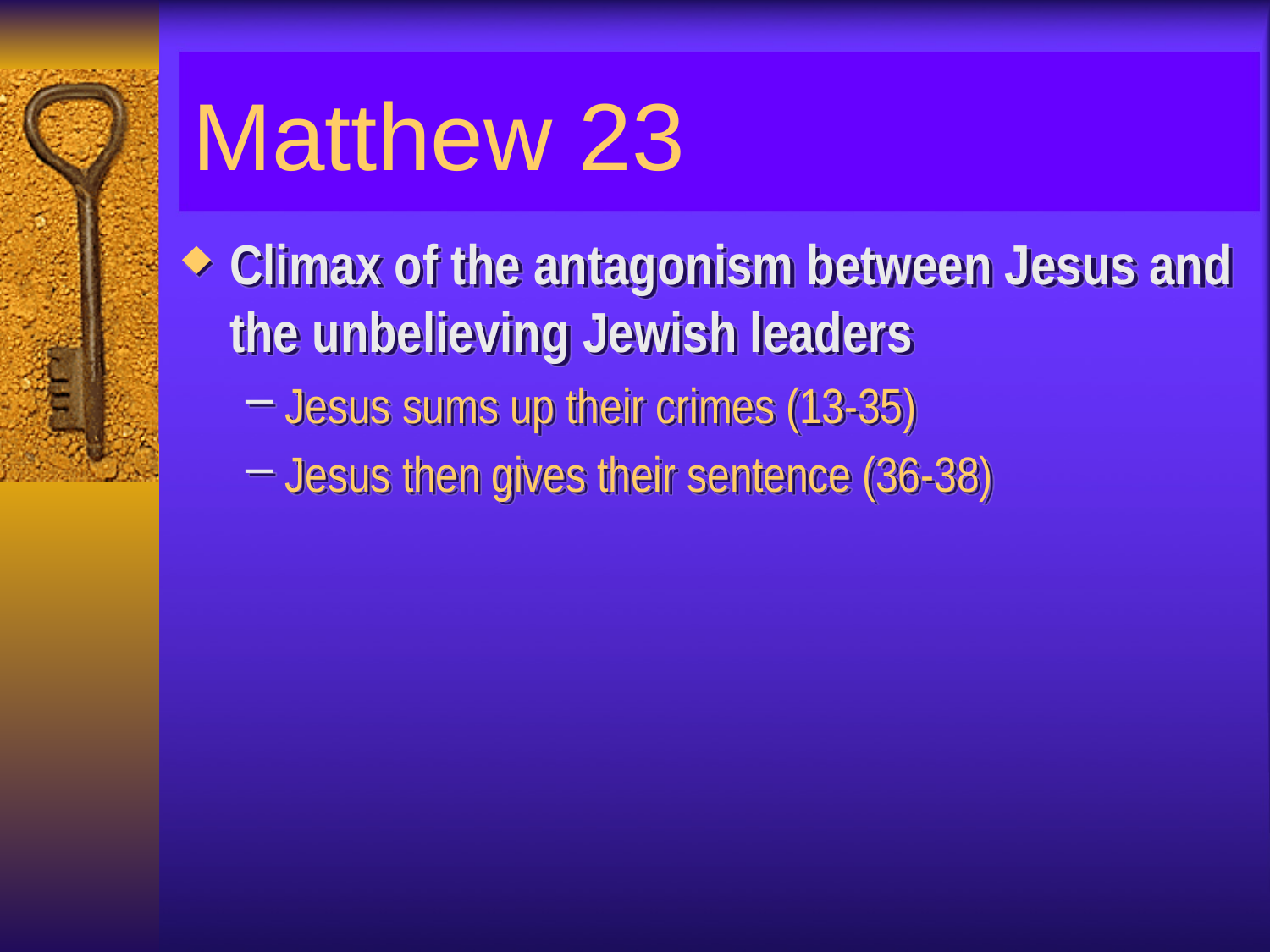

# Matthew 23
Climax of the antagonism between Jesus and the unbelieving Jewish leaders
Jesus sums up their crimes (13-35)
Jesus then gives their sentence (36-38)